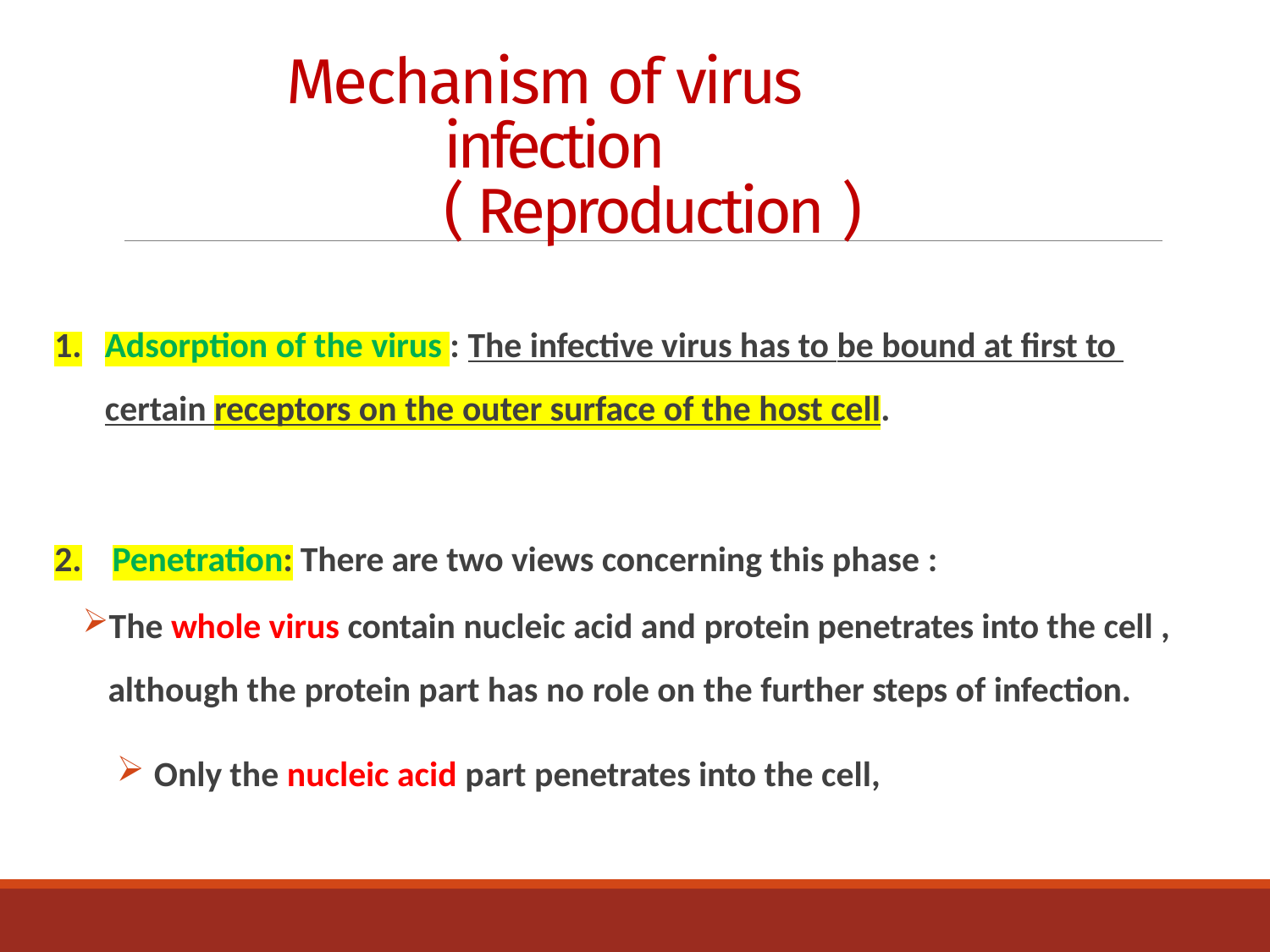

# Mechanism of virus infection  ( Reproduction )

Adsorption of the virus : The infective virus has to be bound at first to  certain receptors on the outer surface of the host cell.

Penetration: There are two views concerning this phase :
The whole virus contain nucleic acid and protein penetrates into the cell ,  although the protein part has no role on the further steps of infection.

Only the nucleic acid part penetrates into the cell,